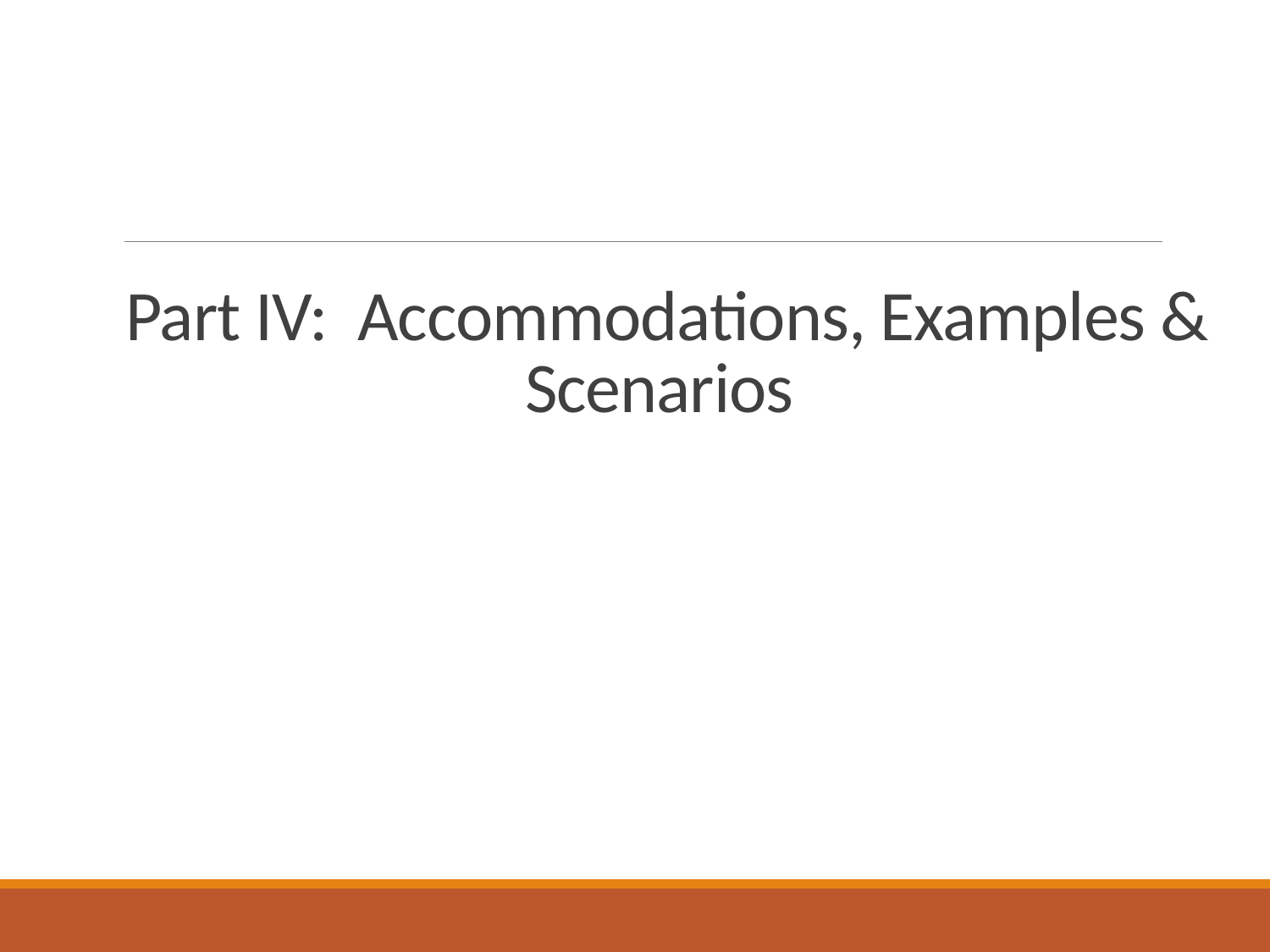

# Part IV:  Accommodations, Examples & Scenarios